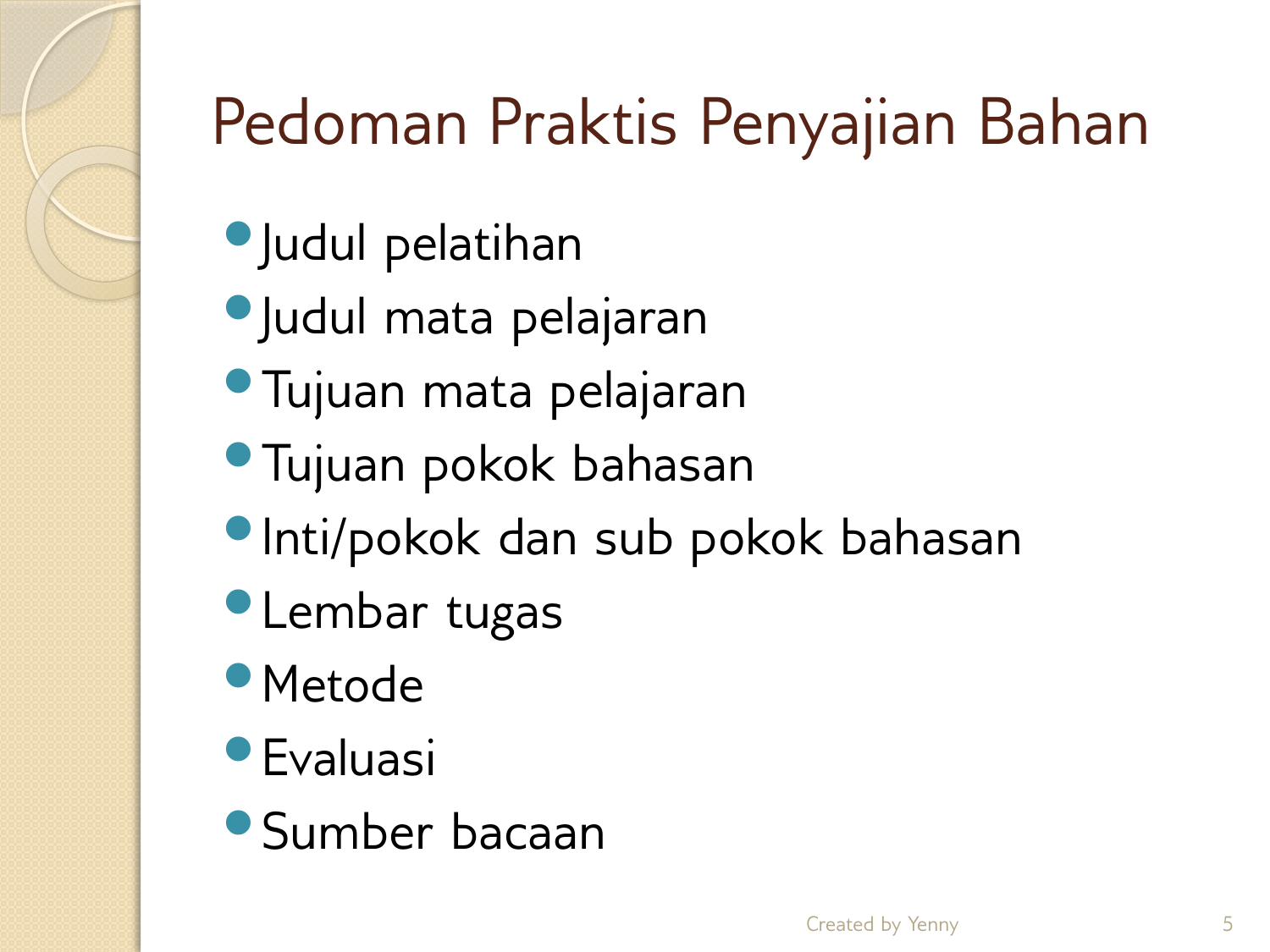

# Pedoman Praktis Penyajian Bahan
Judul pelatihan
Judul mata pelajaran
Tujuan mata pelajaran
Tujuan pokok bahasan
Inti/pokok dan sub pokok bahasan
Lembar tugas
Metode
Evaluasi
Sumber bacaan
Created by Yenny
5